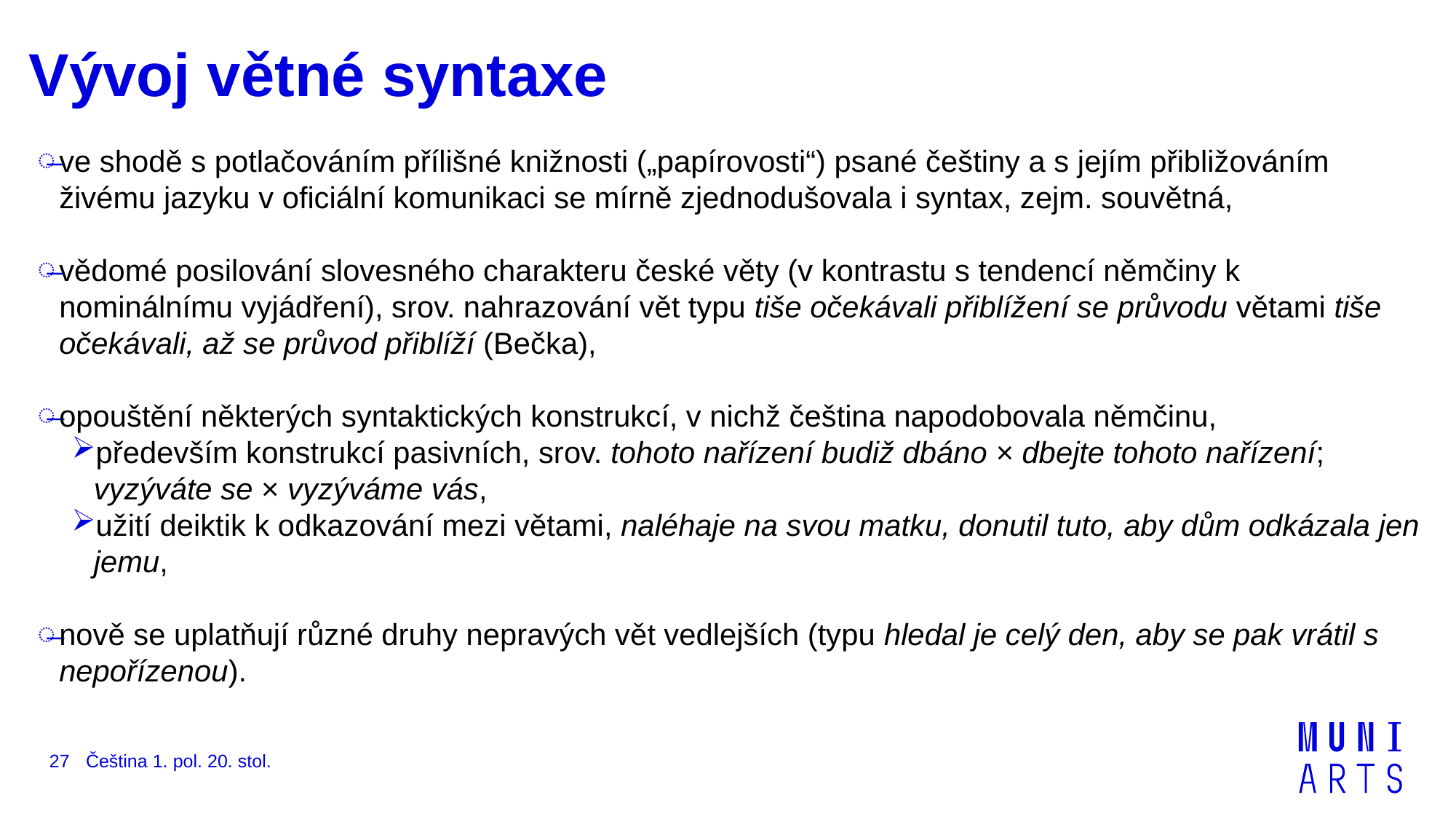

# Vývoj větné syntaxe
ve shodě s potlačováním přílišné knižnosti („papírovosti“) psané češtiny a s jejím přibližováním živému jazyku v oficiální komunikaci se mírně zjednodušovala i syntax, zejm. souvětná,

vědomé posilování slovesného charakteru české věty (v kontrastu s tendencí němčiny k nominálnímu vyjádření), srov. nahrazování vět typu tiše očekávali přiblížení se průvodu větami tiše očekávali, až se průvod přiblíží (Bečka),

opouštění některých syntaktických konstrukcí, v nichž čeština napodobovala němčinu,
především konstrukcí pasivních, srov. tohoto nařízení budiž dbáno × dbejte tohoto nařízení; vyzýváte se × vyzýváme vás,
užití deiktik k odkazování mezi větami, naléhaje na svou matku, donutil tuto, aby dům odkázala jen jemu,

nově se uplatňují různé druhy nepravých vět vedlejších (typu hledal je celý den, aby se pak vrátil s nepořízenou).

Čeština 1. pol. 20. stol.
27